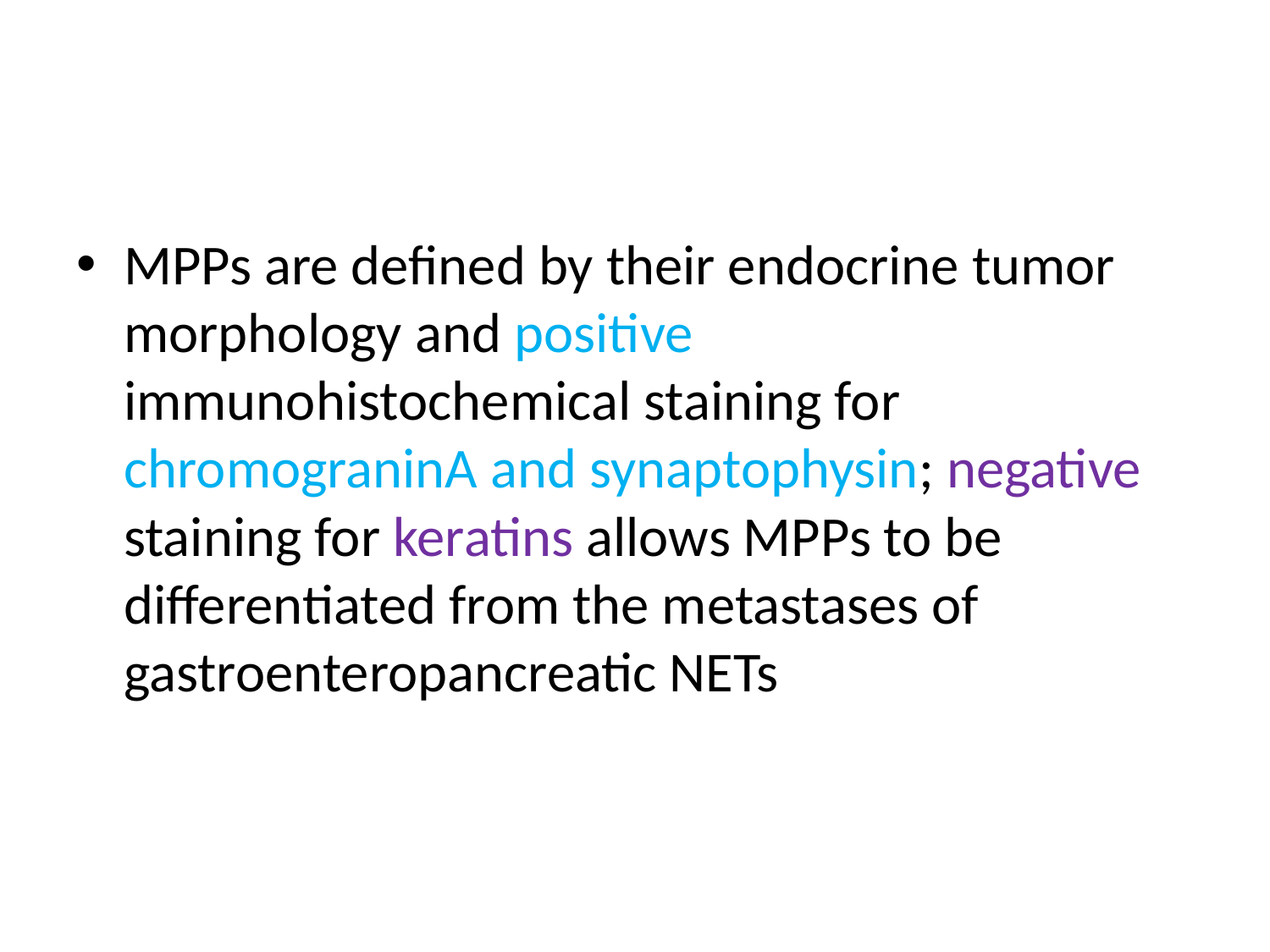

#
MPPs are defined by their endocrine tumor morphology and positive immunohistochemical staining for chromograninA and synaptophysin; negative staining for keratins allows MPPs to be differentiated from the metastases of gastroenteropancreatic NETs